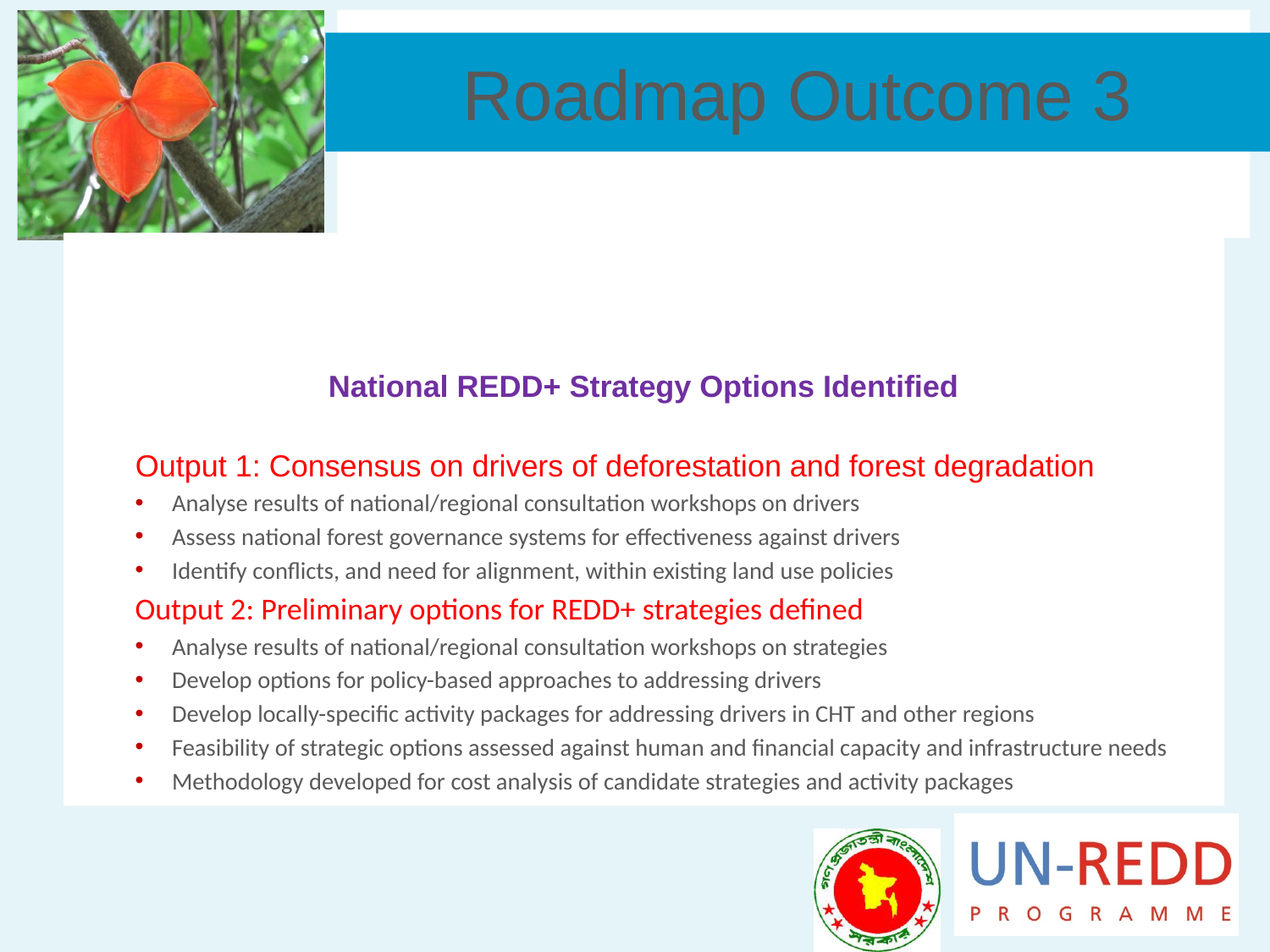

# Roadmap Outcome 3

National REDD+ Strategy Options Identified

       Output 1: Consensus on drivers of deforestation and forest degradation
Analyse results of national/regional consultation workshops on drivers
Assess national forest governance systems for effectiveness against drivers
Identify conflicts, and need for alignment, within existing land use policies
Output 2: Preliminary options for REDD+ strategies defined
Analyse results of national/regional consultation workshops on strategies
Develop options for policy-based approaches to addressing drivers
Develop locally-specific activity packages for addressing drivers in CHT and other regions
Feasibility of strategic options assessed against human and financial capacity and infrastructure needs
Methodology developed for cost analysis of candidate strategies and activity packages